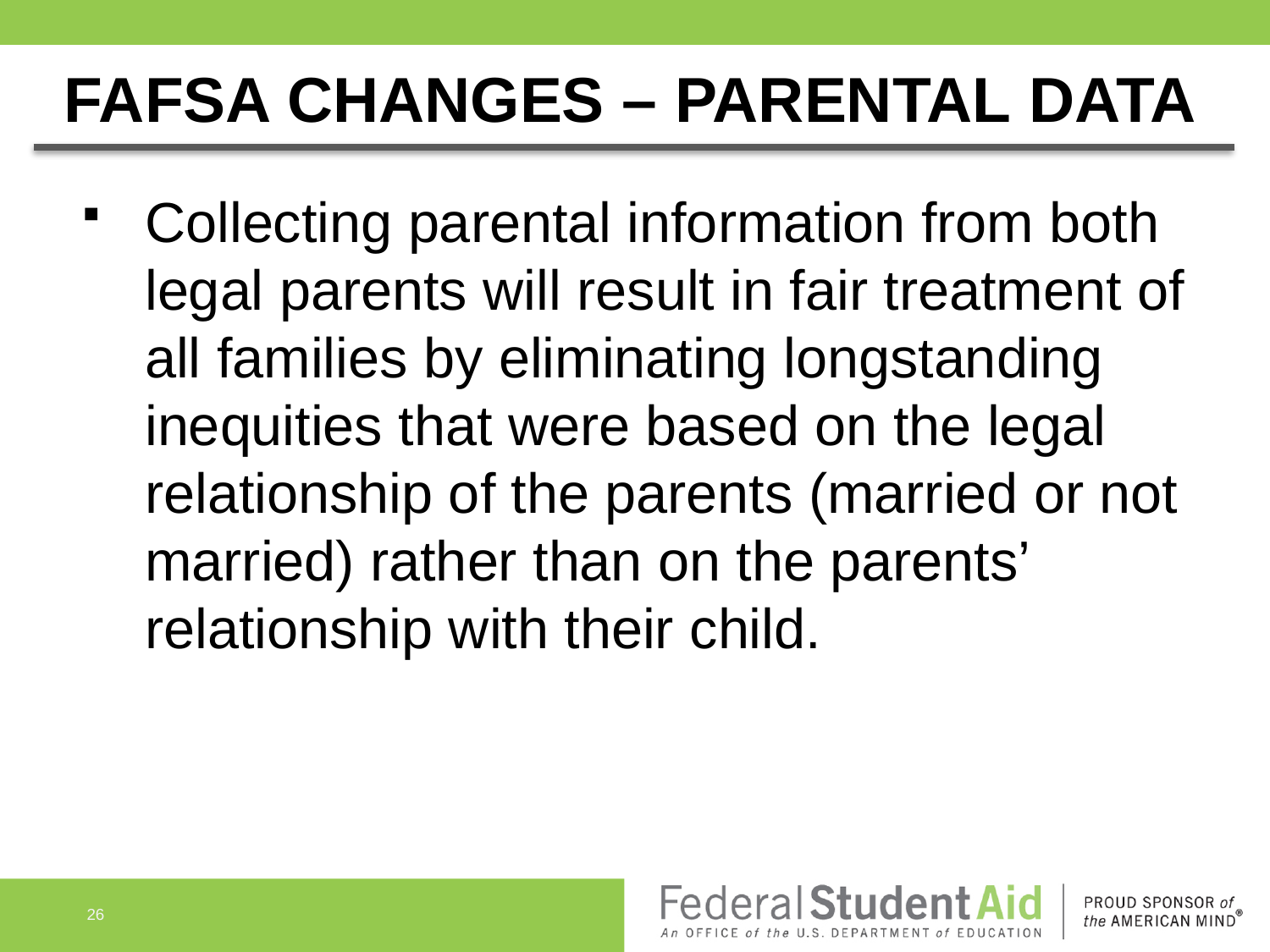

# FAFSA CHANGES – PARENTAL DATA
Collecting parental information from both legal parents will result in fair treatment of all families by eliminating longstanding inequities that were based on the legal relationship of the parents (married or not married) rather than on the parents’ relationship with their child.
26